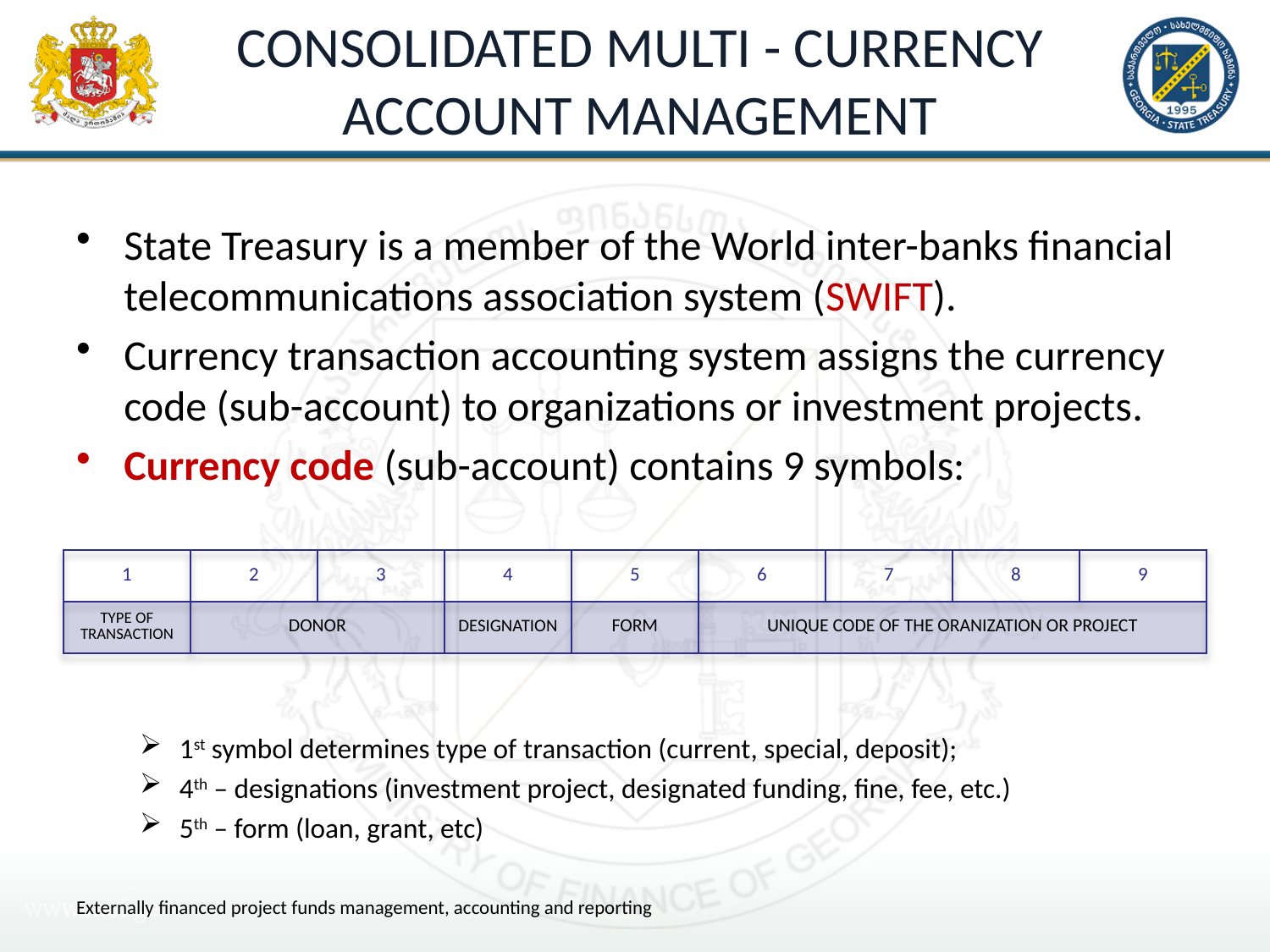

# Consolidated Multi - Currency Account Management
State Treasury is a member of the World inter-banks financial telecommunications association system (SWIFT).
Currency transaction accounting system assigns the currency code (sub-account) to organizations or investment projects.
Currency code (sub-account) contains 9 symbols:

1st symbol determines type of transaction (current, special, deposit);
4th – designations (investment project, designated funding, fine, fee, etc.)
5th – form (loan, grant, etc)
| 1 | 2 | 3 | 4 | 5 | 6 | 7 | 8 | 9 |
| --- | --- | --- | --- | --- | --- | --- | --- | --- |
| TYPE OF TRANSACTION | DONOR |  | DESIGNATION | FORM | UNIQUE CODE OF THE ORANIZATION OR PROJECT |  |  |  |
Externally financed project funds management, accounting and reporting